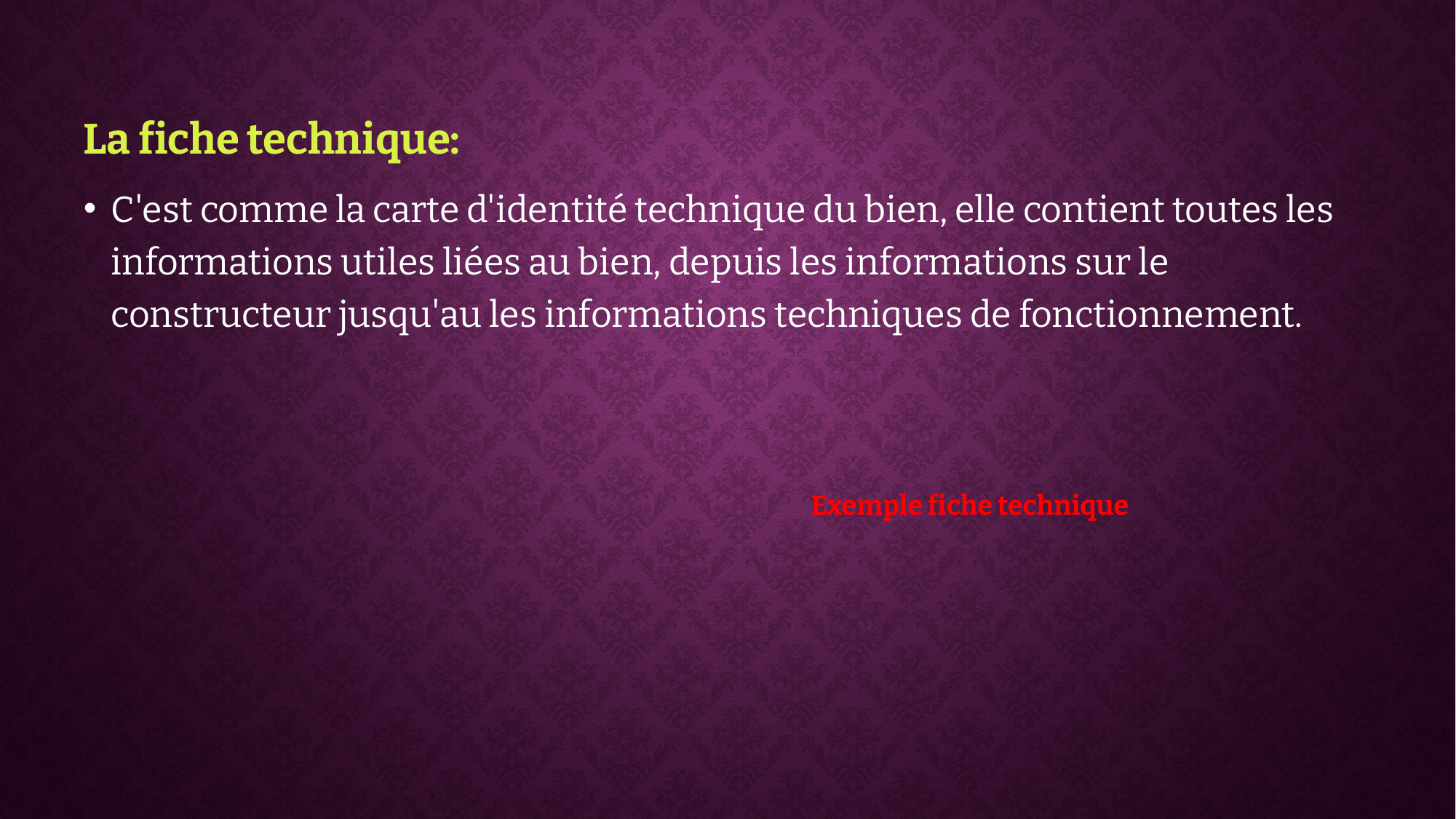

La fiche technique:
C'est comme la carte d'identité technique du bien, elle contient toutes les informations utiles liées au bien, depuis les informations sur le constructeur jusqu'au les informations techniques de fonctionnement.

Exemple fiche technique